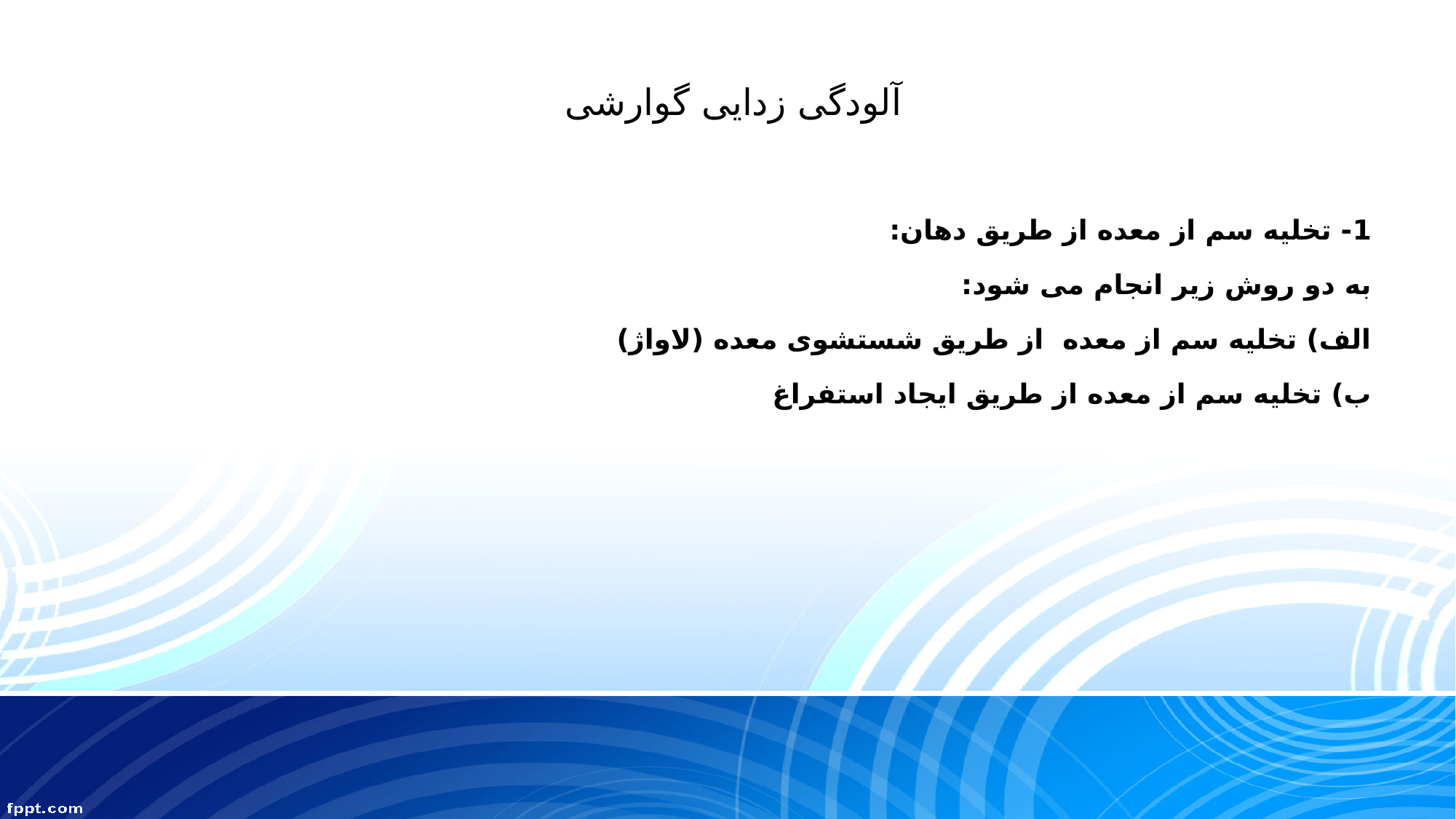

# آلودگی زدایی گوارشی
1- تخلیه سم از معده از طریق دهان:
به دو روش زیر انجام می شود:
الف) تخلیه سم از معده  از طریق شستشوی معده (لاواژ)
ب) تخلیه سم از معده از طریق ایجاد استفراغ